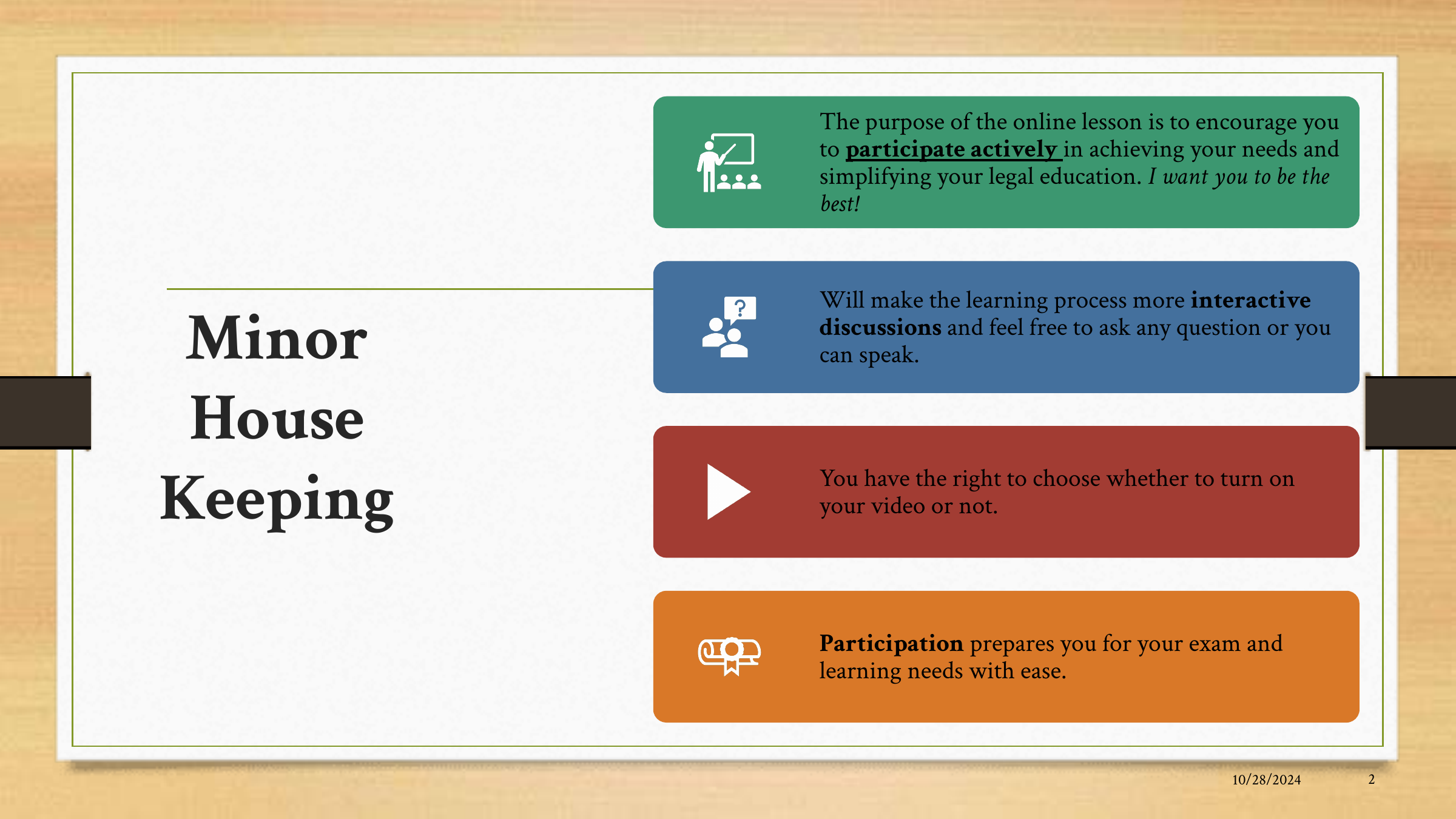

The purpose of the online lesson is to encourage you to participate actively in achieving your needs and simplifying your legal education. I want you to be the best!
Will make the learning process more interactive discussions and feel free to ask any question or you can speak.
You have the right to choose whether to turn on your video or not.
Participation prepares you for your exam and learning needs with ease.
# Minor House Keeping
10/28/2024
2